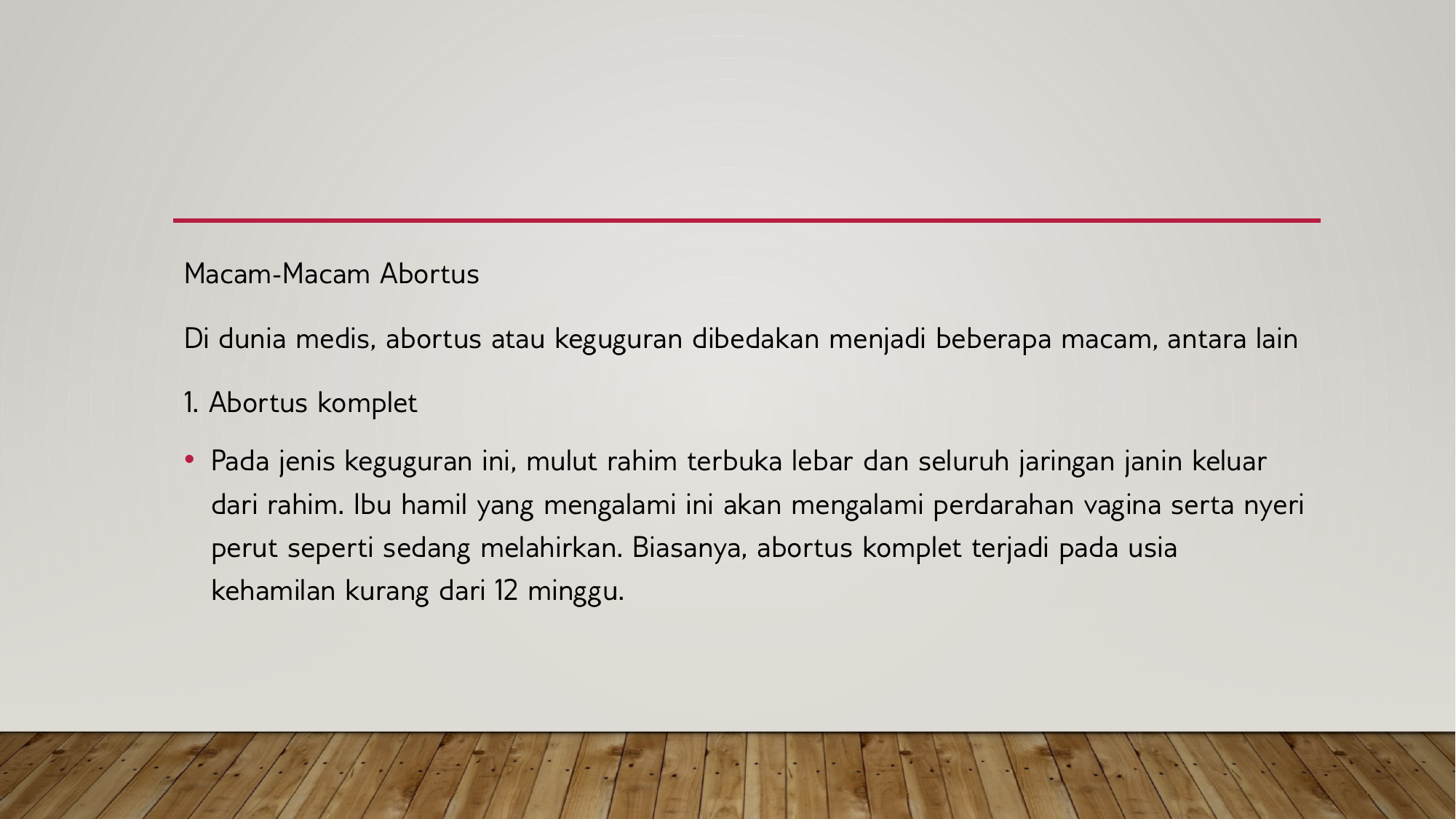

#
Macam-Macam Abortus
Di dunia medis, abortus atau keguguran dibedakan menjadi beberapa macam, antara lain
1. Abortus komplet
Pada jenis keguguran ini, mulut rahim terbuka lebar dan seluruh jaringan janin keluar dari rahim. Ibu hamil yang mengalami ini akan mengalami perdarahan vagina serta nyeri perut seperti sedang melahirkan. Biasanya, abortus komplet terjadi pada usia kehamilan kurang dari 12 minggu.